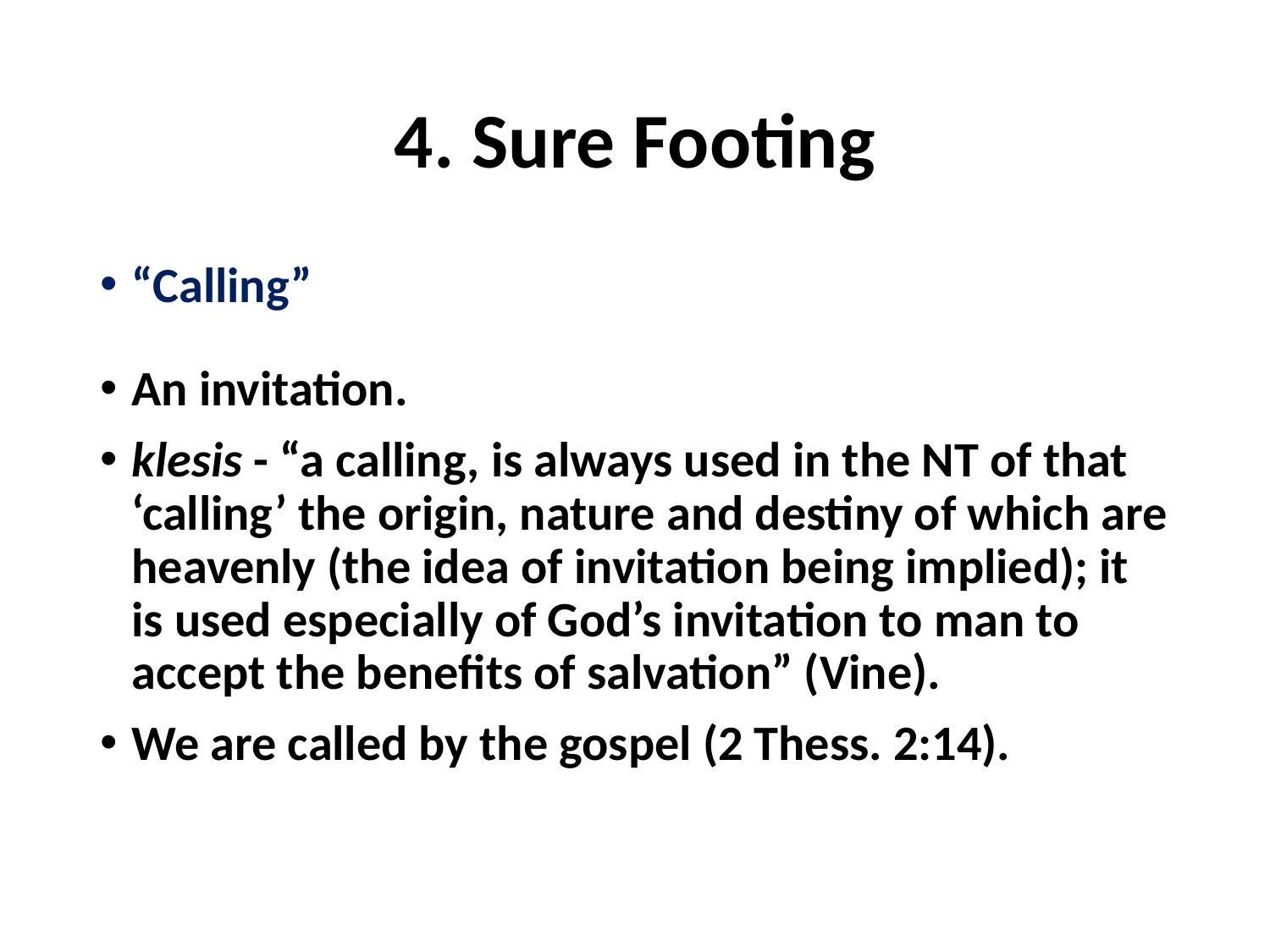

# 4. Sure Footing
“Calling”

An invitation.
klesis - “a calling, is always used in the NT of that ‘calling’ the origin, nature and destiny of which are heavenly (the idea of invitation being implied); it is used especially of God’s invitation to man to accept the benefits of salvation” (Vine).
We are called by the gospel (2 Thess. 2:14).